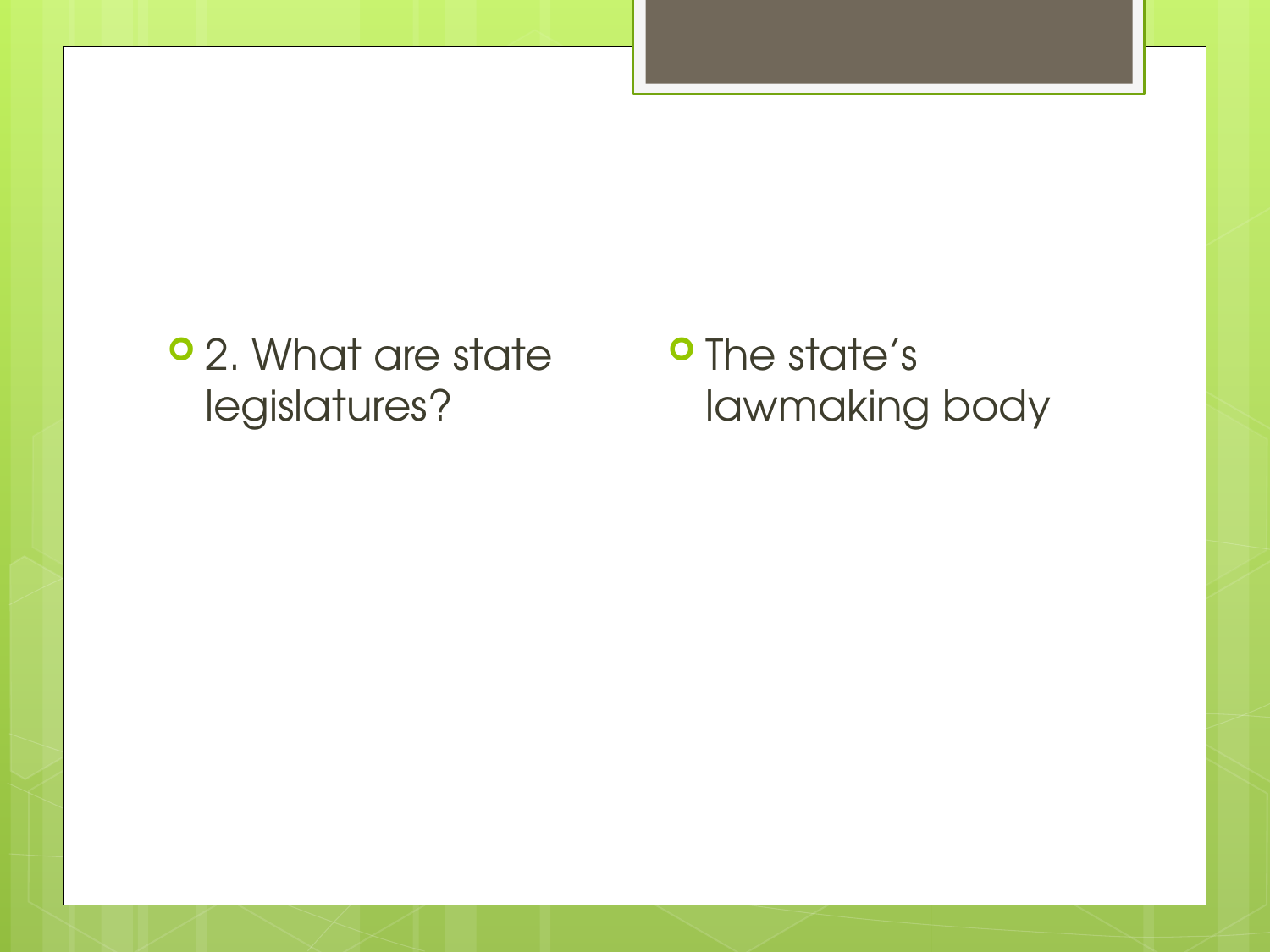

#
The state’s lawmaking body
2. What are state legislatures?